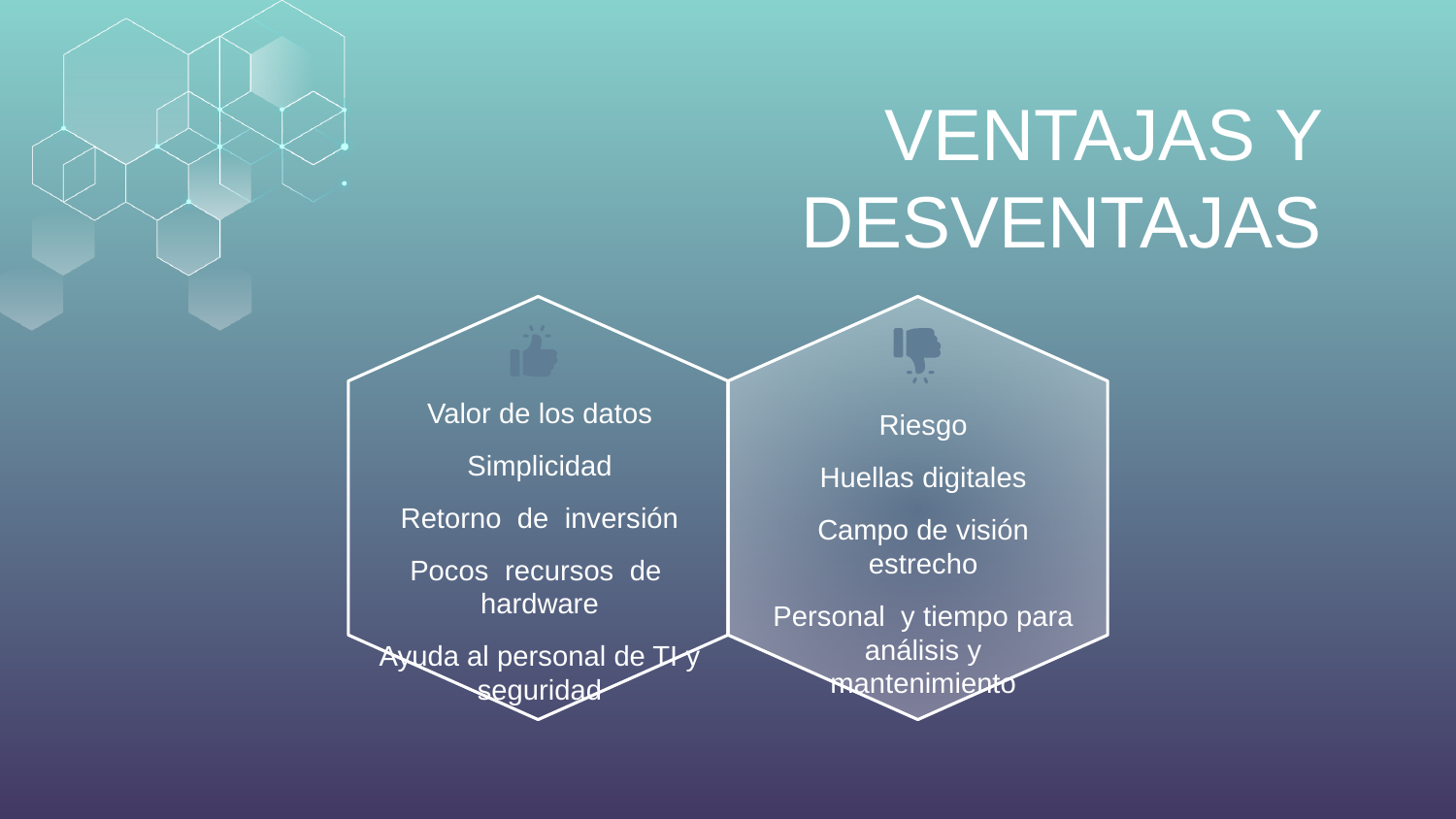

# VENTAJAS Y DESVENTAJAS

Valor de los datos
Simplicidad
Retorno  de  inversión
Pocos  recursos  de  hardware
Ayuda al personal de TI y seguridad
Riesgo
Huellas digitales
Campo de visión estrecho
Personal  y tiempo para análisis y mantenimiento